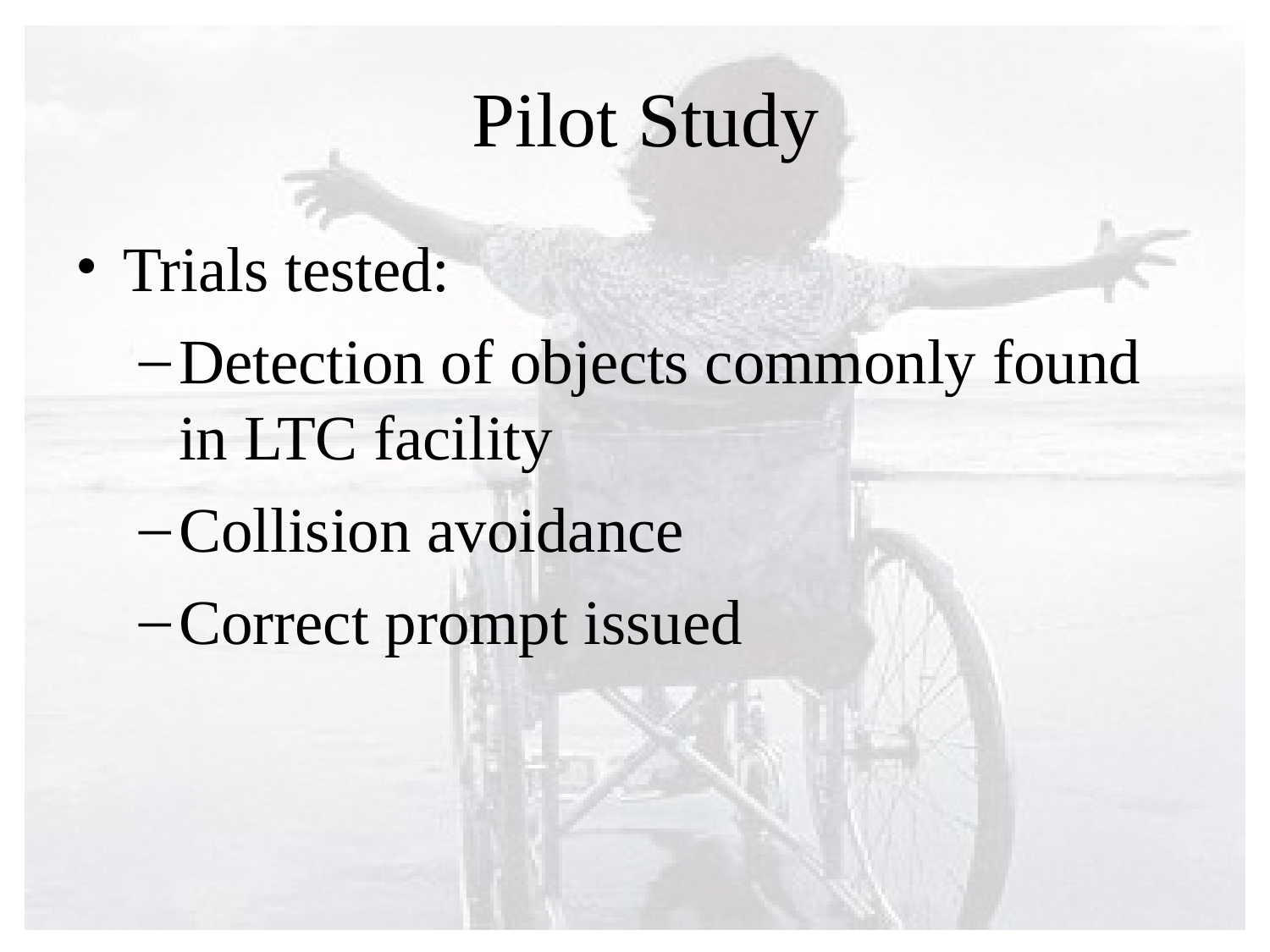

Pilot Study
Trials tested:
Detection of objects commonly found in LTC facility
Collision avoidance
Correct prompt issued